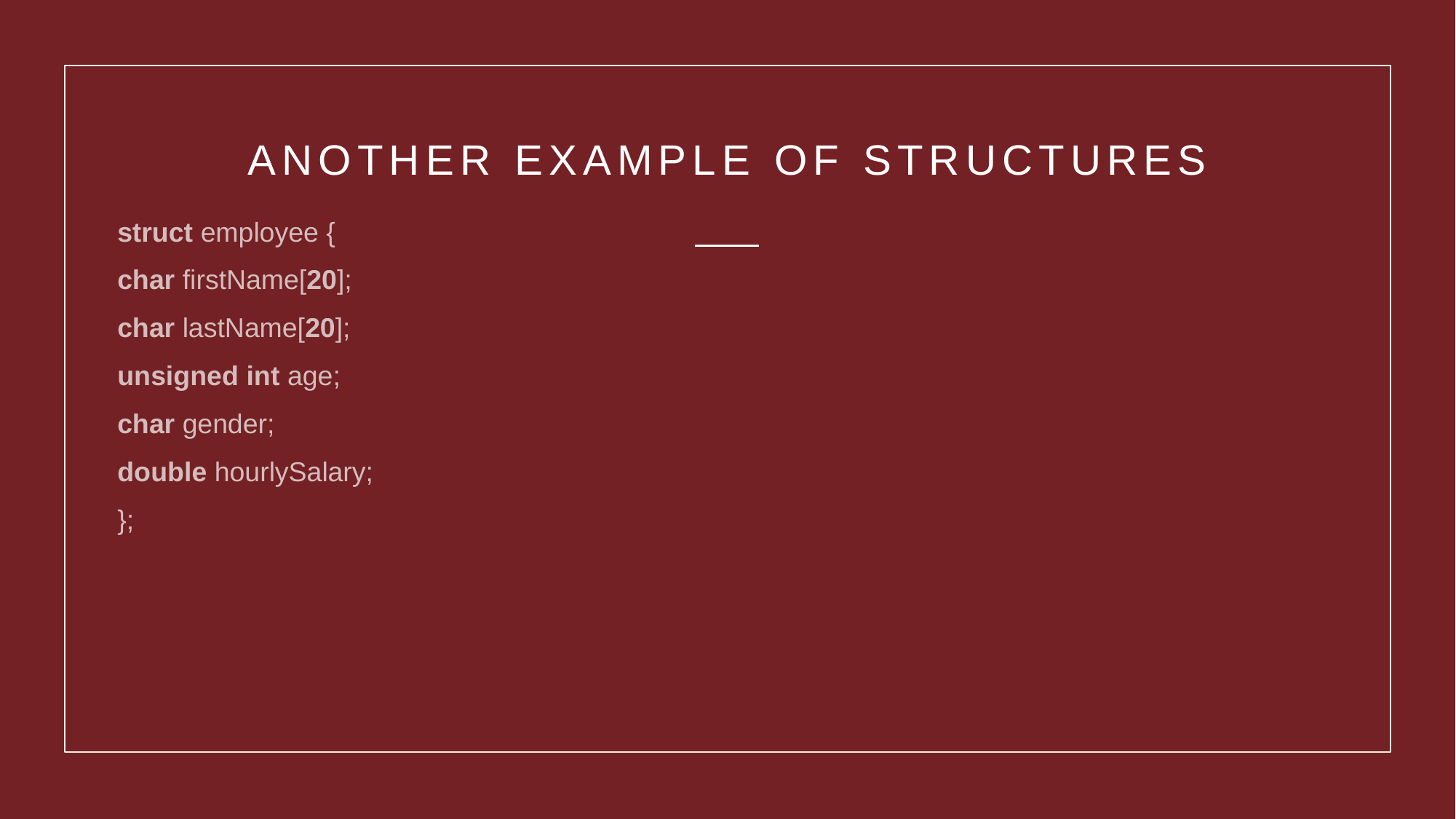

# Another Example of Structures
struct employee {
char firstName[20];
char lastName[20];
unsigned int age;
char gender;
double hourlySalary;
};